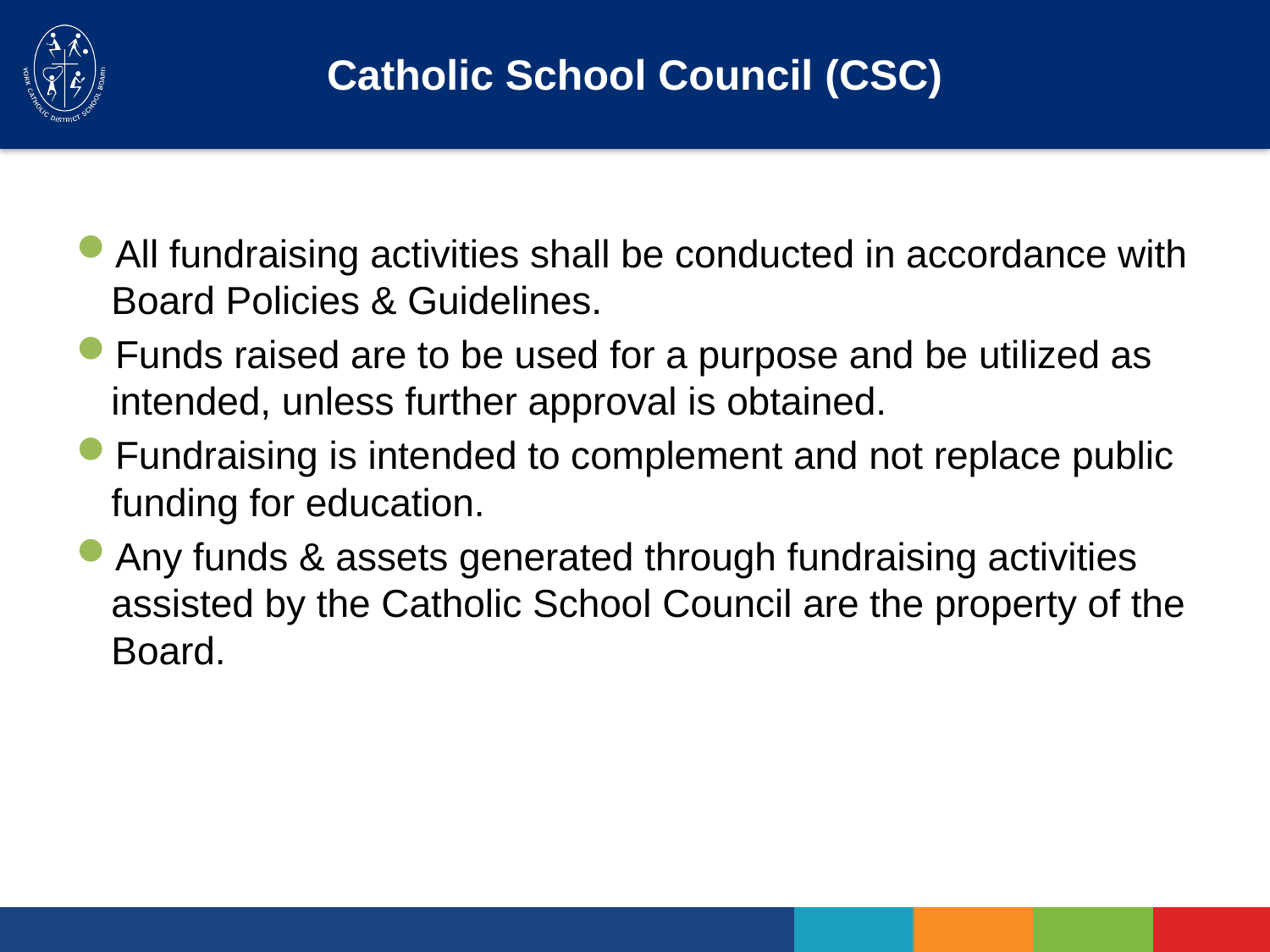

# Catholic School Council (CSC)
All fundraising activities shall be conducted in accordance with Board Policies & Guidelines.
Funds raised are to be used for a purpose and be utilized as intended, unless further approval is obtained.
Fundraising is intended to complement and not replace public funding for education.
Any funds & assets generated through fundraising activities assisted by the Catholic School Council are the property of the Board.